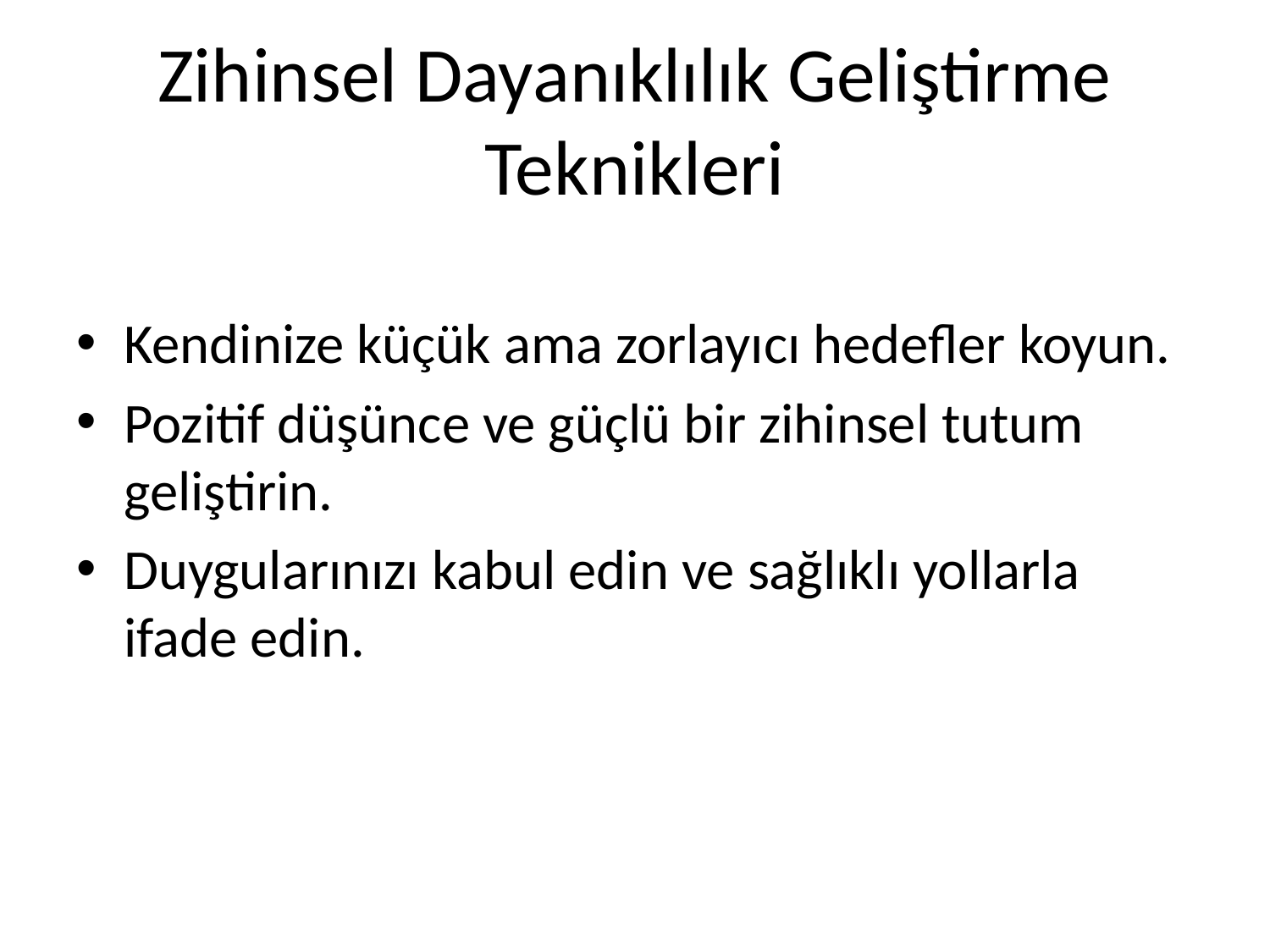

# Zihinsel Dayanıklılık Geliştirme Teknikleri

Kendinize küçük ama zorlayıcı hedefler koyun.
Pozitif düşünce ve güçlü bir zihinsel tutum geliştirin.
Duygularınızı kabul edin ve sağlıklı yollarla ifade edin.